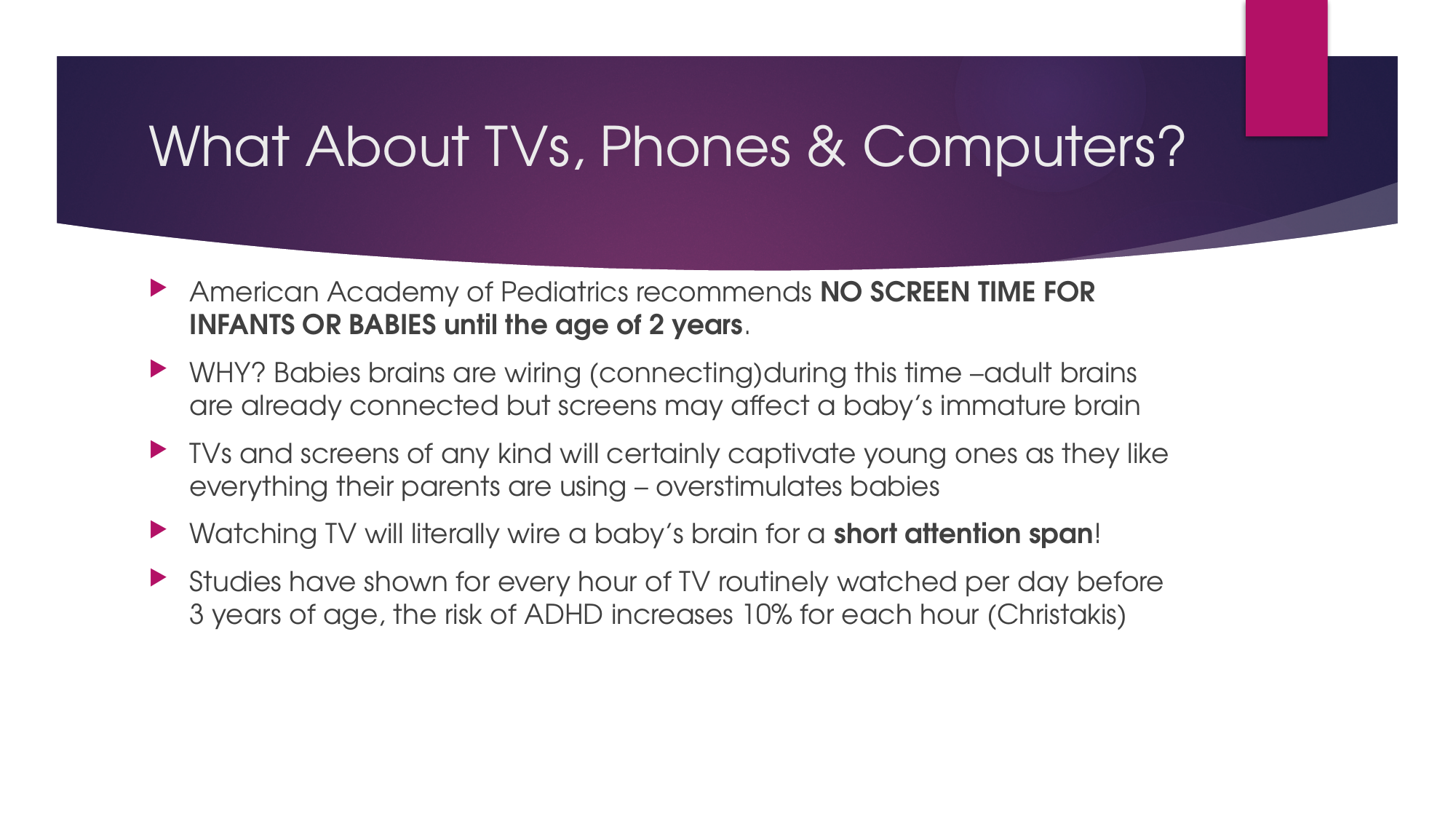

# What About TVs, Phones & Computers?
American Academy of Pediatrics recommends NO SCREEN TIME FOR INFANTS OR BABIES until the age of 2 years.
WHY? Babies brains are wiring (connecting)during this time –adult brains are already connected but screens may affect a baby’s immature brain
TVs and screens of any kind will certainly captivate young ones as they like everything their parents are using – overstimulates babies
Watching TV will literally wire a baby’s brain for a short attention span!
Studies have shown for every hour of TV routinely watched per day before 3 years of age, the risk of ADHD increases 10% for each hour (Christakis)